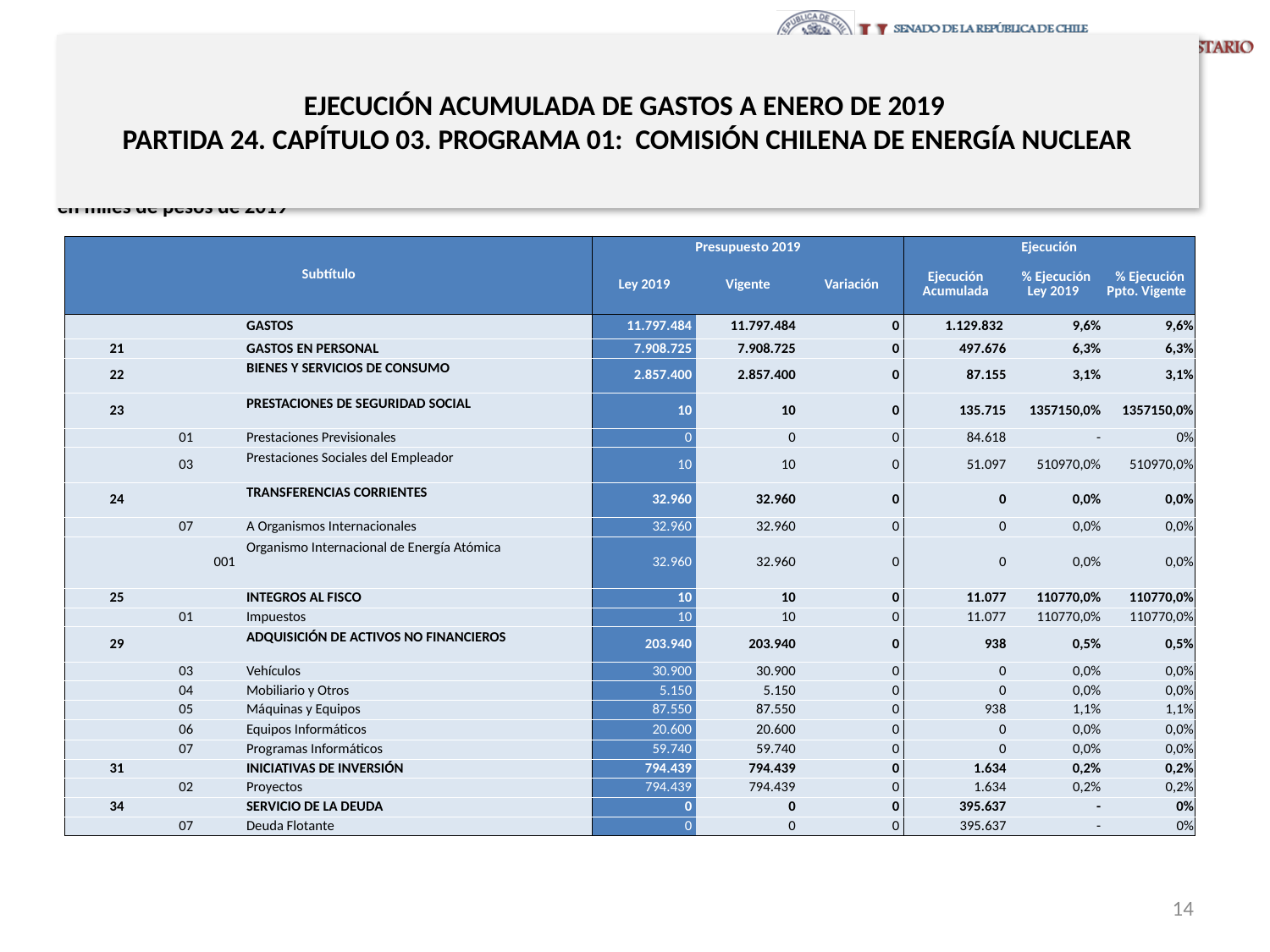

# EJECUCIÓN ACUMULADA DE GASTOS A ENERO DE 2019 PARTIDA 24. CAPÍTULO 03. PROGRAMA 01:  COMISIÓN CHILENA DE ENERGÍA NUCLEAR
en miles de pesos de 2019
| Subtítulo |  |  |  | Presupuesto 2019 |  |  | Ejecución |  |  |
| --- | --- | --- | --- | --- | --- | --- | --- | --- | --- |
|  |  |  |  | Ley 2019 | Vigente | Variación | Ejecución Acumulada | % Ejecución Ley 2019 | % Ejecución Ppto. Vigente |
|  |  |  | GASTOS | 11.797.484 | 11.797.484 | 0 | 1.129.832 | 9,6% | 9,6% |
| 21 |  |  | GASTOS EN PERSONAL | 7.908.725 | 7.908.725 | 0 | 497.676 | 6,3% | 6,3% |
| 22 |  |  | BIENES Y SERVICIOS DE CONSUMO | 2.857.400 | 2.857.400 | 0 | 87.155 | 3,1% | 3,1% |
| 23 |  |  | PRESTACIONES DE SEGURIDAD SOCIAL | 10 | 10 | 0 | 135.715 | 1357150,0% | 1357150,0% |
|  | 01 |  | Prestaciones Previsionales | 0 | 0 | 0 | 84.618 | - | 0% |
|  | 03 |  | Prestaciones Sociales del Empleador | 10 | 10 | 0 | 51.097 | 510970,0% | 510970,0% |
| 24 |  |  | TRANSFERENCIAS CORRIENTES | 32.960 | 32.960 | 0 | 0 | 0,0% | 0,0% |
|  | 07 |  | A Organismos Internacionales | 32.960 | 32.960 | 0 | 0 | 0,0% | 0,0% |
|  |  | 001 | Organismo Internacional de Energía Atómica | 32.960 | 32.960 | 0 | 0 | 0,0% | 0,0% |
| 25 |  |  | INTEGROS AL FISCO | 10 | 10 | 0 | 11.077 | 110770,0% | 110770,0% |
|  | 01 |  | Impuestos | 10 | 10 | 0 | 11.077 | 110770,0% | 110770,0% |
| 29 |  |  | ADQUISICIÓN DE ACTIVOS NO FINANCIEROS | 203.940 | 203.940 | 0 | 938 | 0,5% | 0,5% |
|  | 03 |  | Vehículos | 30.900 | 30.900 | 0 | 0 | 0,0% | 0,0% |
|  | 04 |  | Mobiliario y Otros | 5.150 | 5.150 | 0 | 0 | 0,0% | 0,0% |
|  | 05 |  | Máquinas y Equipos | 87.550 | 87.550 | 0 | 938 | 1,1% | 1,1% |
|  | 06 |  | Equipos Informáticos | 20.600 | 20.600 | 0 | 0 | 0,0% | 0,0% |
|  | 07 |  | Programas Informáticos | 59.740 | 59.740 | 0 | 0 | 0,0% | 0,0% |
| 31 |  |  | INICIATIVAS DE INVERSIÓN | 794.439 | 794.439 | 0 | 1.634 | 0,2% | 0,2% |
|  | 02 |  | Proyectos | 794.439 | 794.439 | 0 | 1.634 | 0,2% | 0,2% |
| 34 |  |  | SERVICIO DE LA DEUDA | 0 | 0 | 0 | 395.637 | - | 0% |
|  | 07 |  | Deuda Flotante | 0 | 0 | 0 | 395.637 | - | 0% |
Fuente: Elaboración propia en base  a Informes de ejecución presupuestaria mensual de DIPRES
14